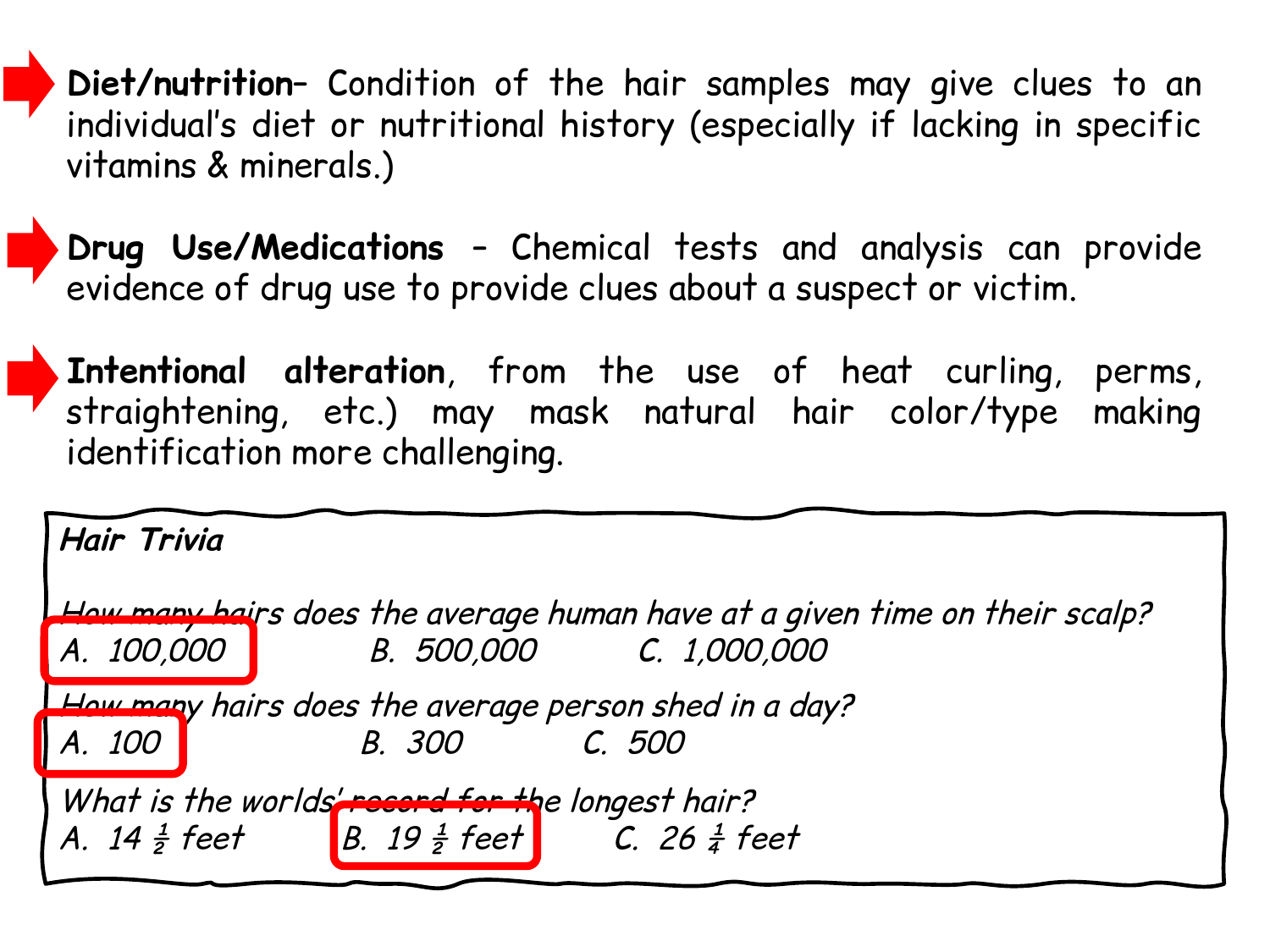

Diet/nutrition– Condition of the hair samples may give clues to an individual’s diet or nutritional history (especially if lacking in specific vitamins & minerals.)
Drug Use/Medications – Chemical tests and analysis can provide evidence of drug use to provide clues about a suspect or victim.
Intentional alteration, from the use of heat curling, perms, straightening, etc.) may mask natural hair color/type making identification more challenging.

Hair Trivia

How many hairs does the average human have at a given time on their scalp?
A.  100,000	      B.  500,000           C.  1,000,000

How many hairs does the average person shed in a day?
A.  100		     B.  300             C.  500

What is the worlds’ record for the longest hair?
A.  14 ½ feet	   B.  19 ½ feet	     C.  26 ¼ feet